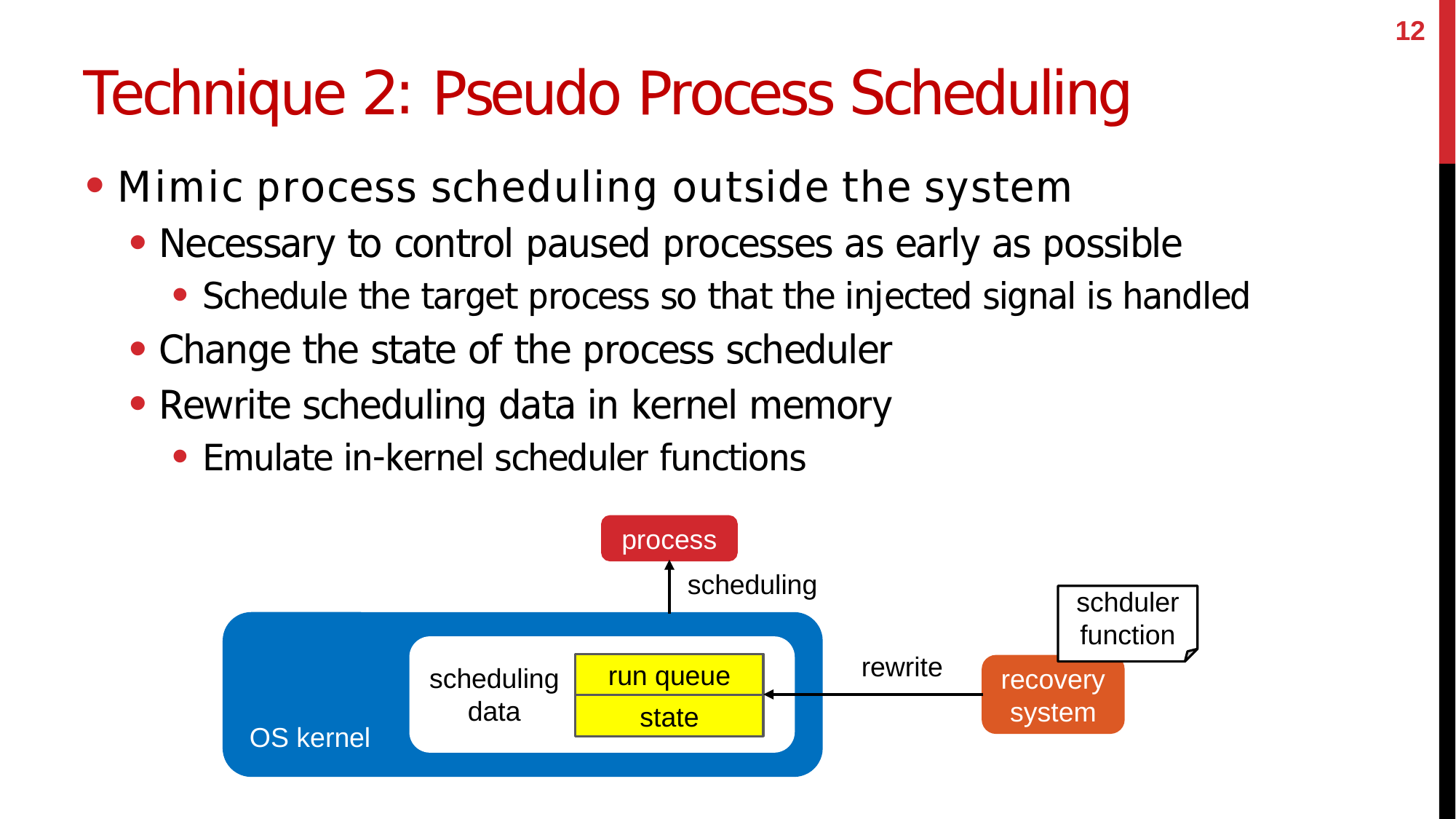

12
# Technique 2: Pseudo Process Scheduling
Mimic process scheduling outside the system
Necessary to control paused processes as early as possible
Schedule the target process so that the injected signal is handled
Change the state of the process scheduler
Rewrite scheduling data in kernel memory
Emulate in-kernel scheduler functions
process
scheduling
schduler
function

rewrite
run queue
scheduling
data
recovery system
state
OS kernel